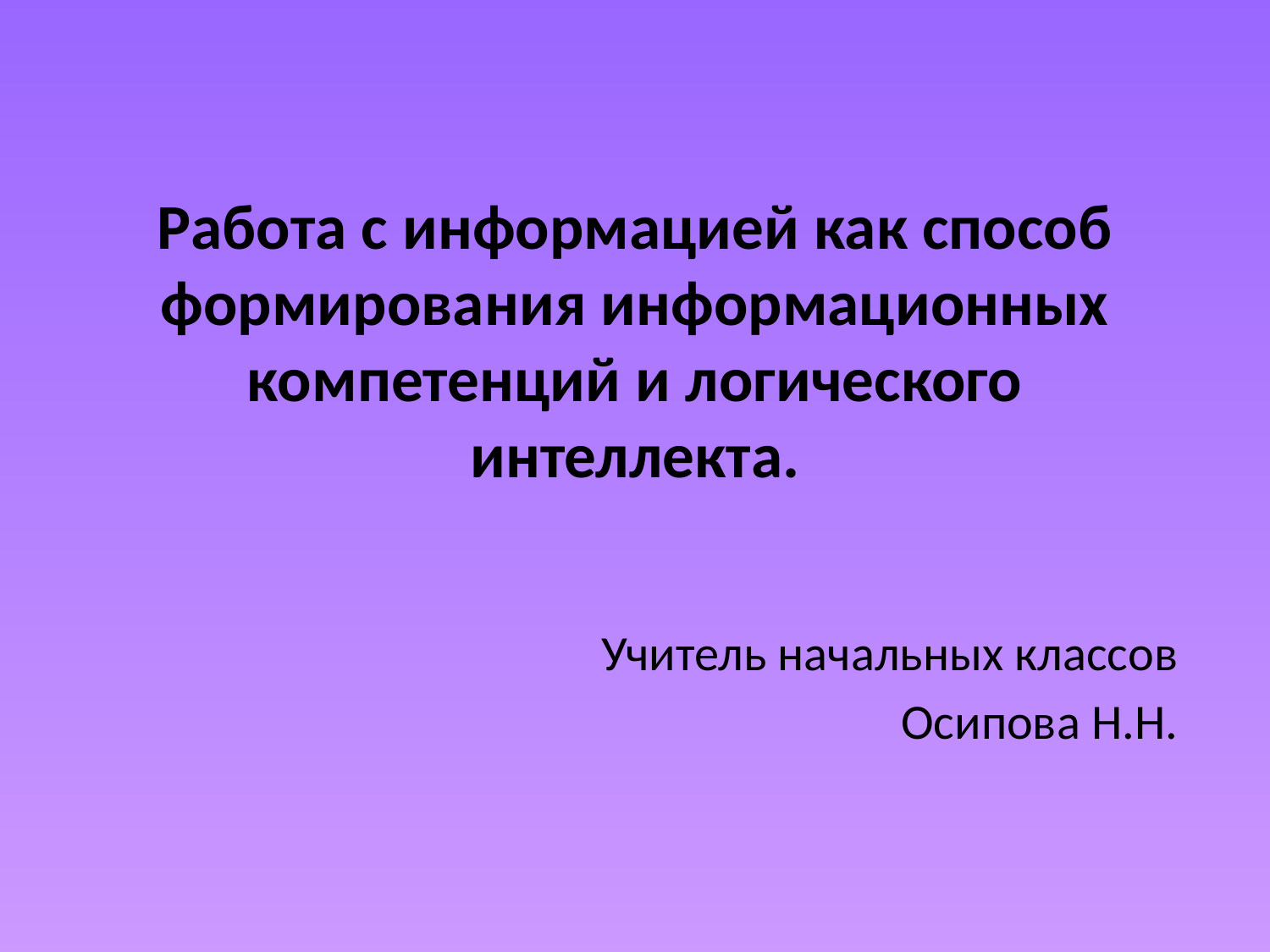

# Работа с информацией как способ формирования информационных компетенций и логического интеллекта.
Учитель начальных классов
 Осипова Н.Н.